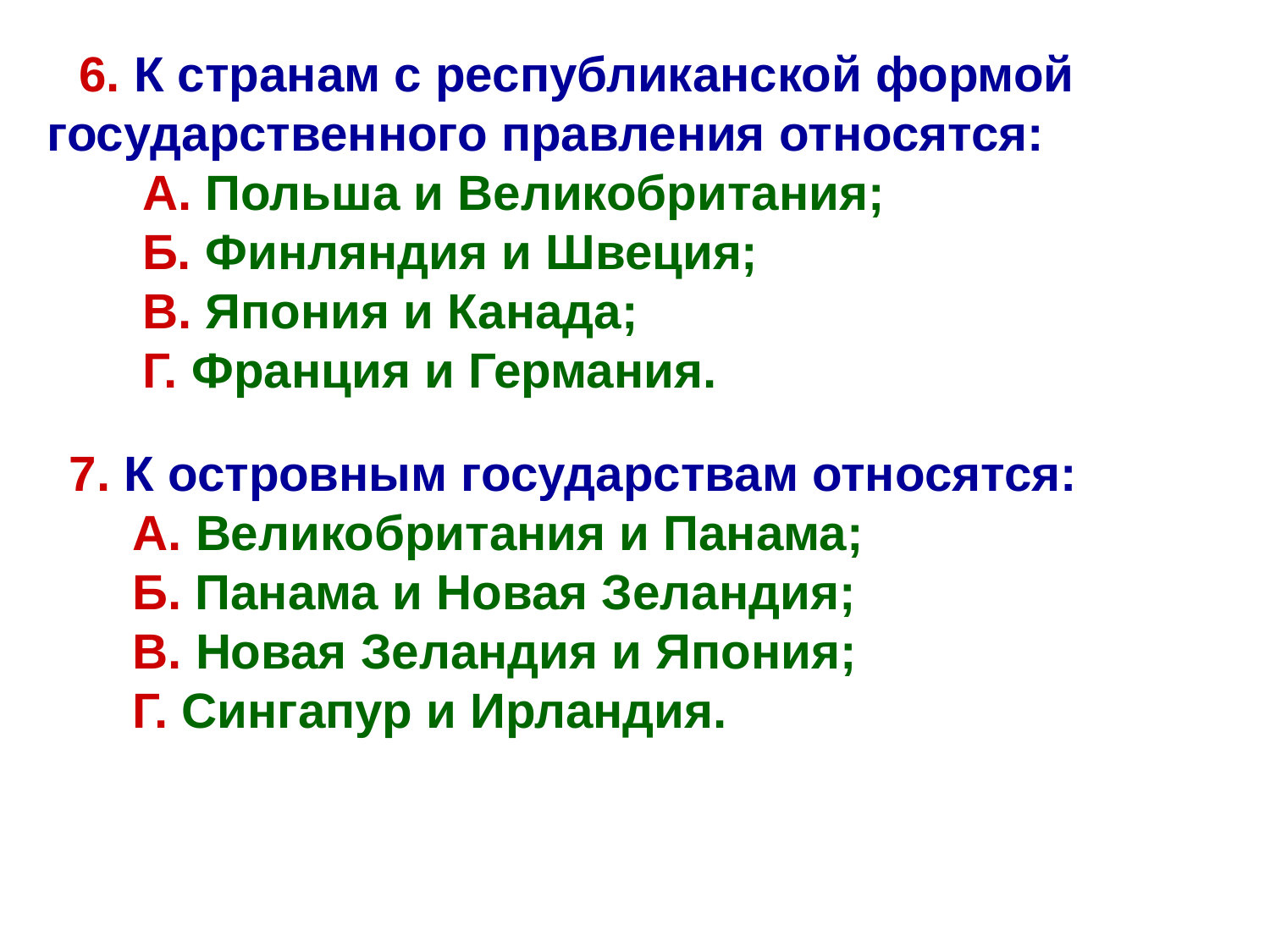

6. К странам с республиканской формой государственного правления относятся:
А. Польша и Великобритания;
Б. Финляндия и Швеция;
В. Япония и Канада;
Г. Франция и Германия.
7. К островным государствам относятся:
А. Великобритания и Панама;
Б. Панама и Новая Зеландия;
В. Новая Зеландия и Япония;
Г. Сингапур и Ирландия.